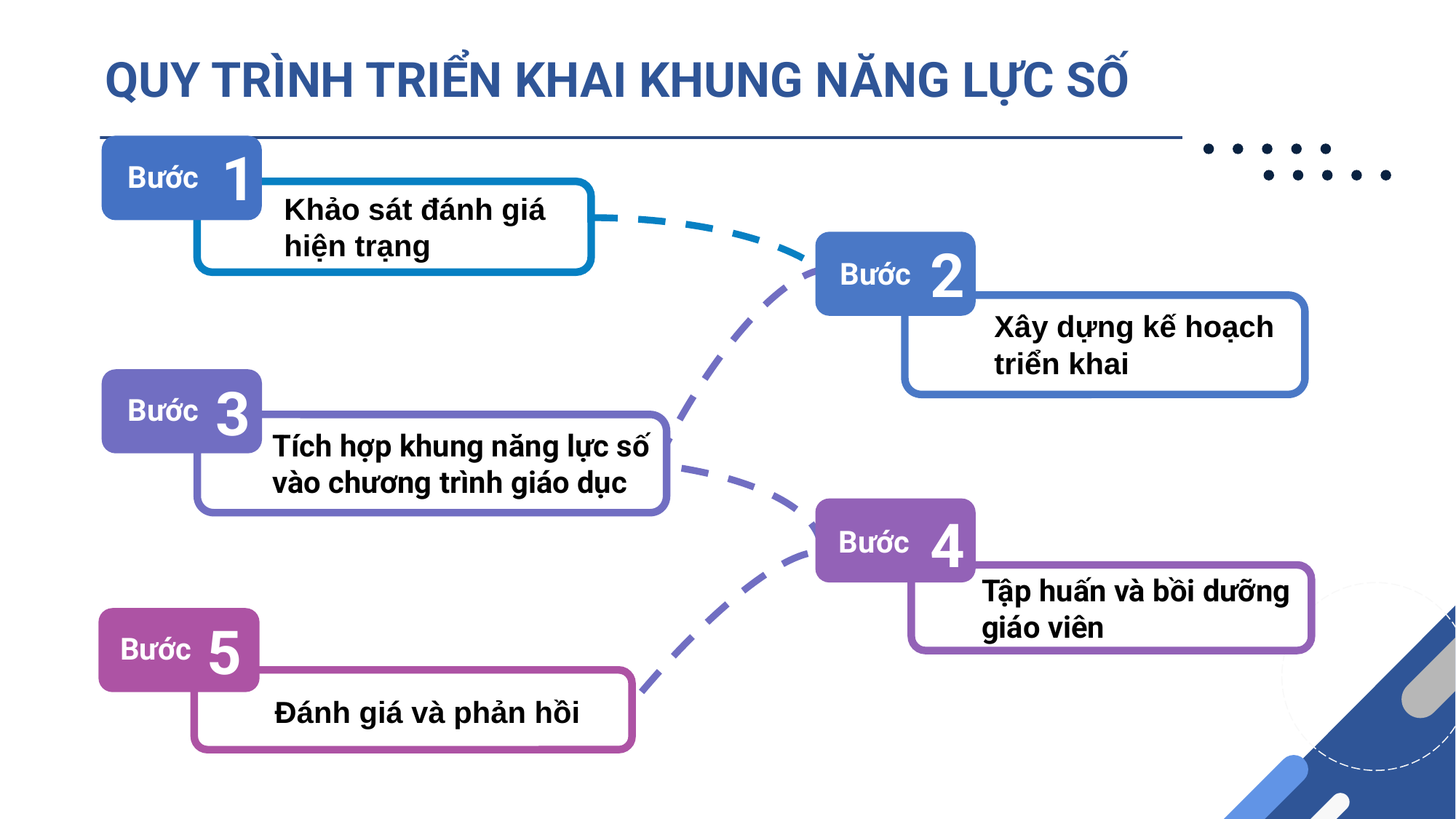

# QUY TRÌNH TRIỂN KHAI KHUNG NĂNG LỰC SỐ
1

Bước

Khảo sát đánh giá hiện trạng

2

Xây dựng kế hoạch triển khai
Bước

Tích hợp khung năng lực số vào chương trình giáo dục
3
Bước

Tập huấn và bồi dưỡng giáo viên
4
Bước

5
Bước

Đánh giá và phản hồi